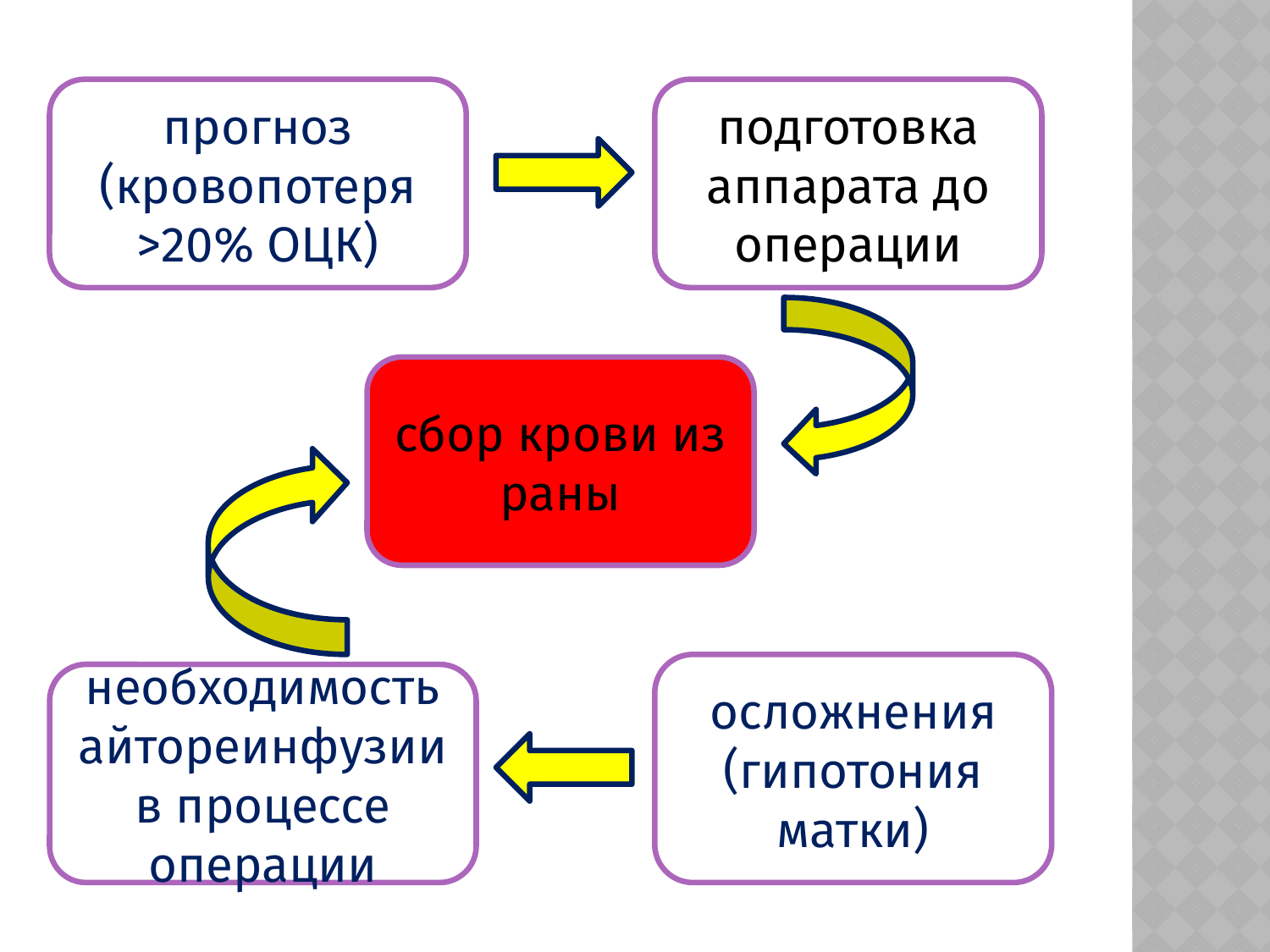

прогноз (кровопотеря >20% ОЦК)
подготовка аппарата до операции

сбор крови из раны

осложнения
(гипотония матки)
необходимость айтореинфузии в процессе операции